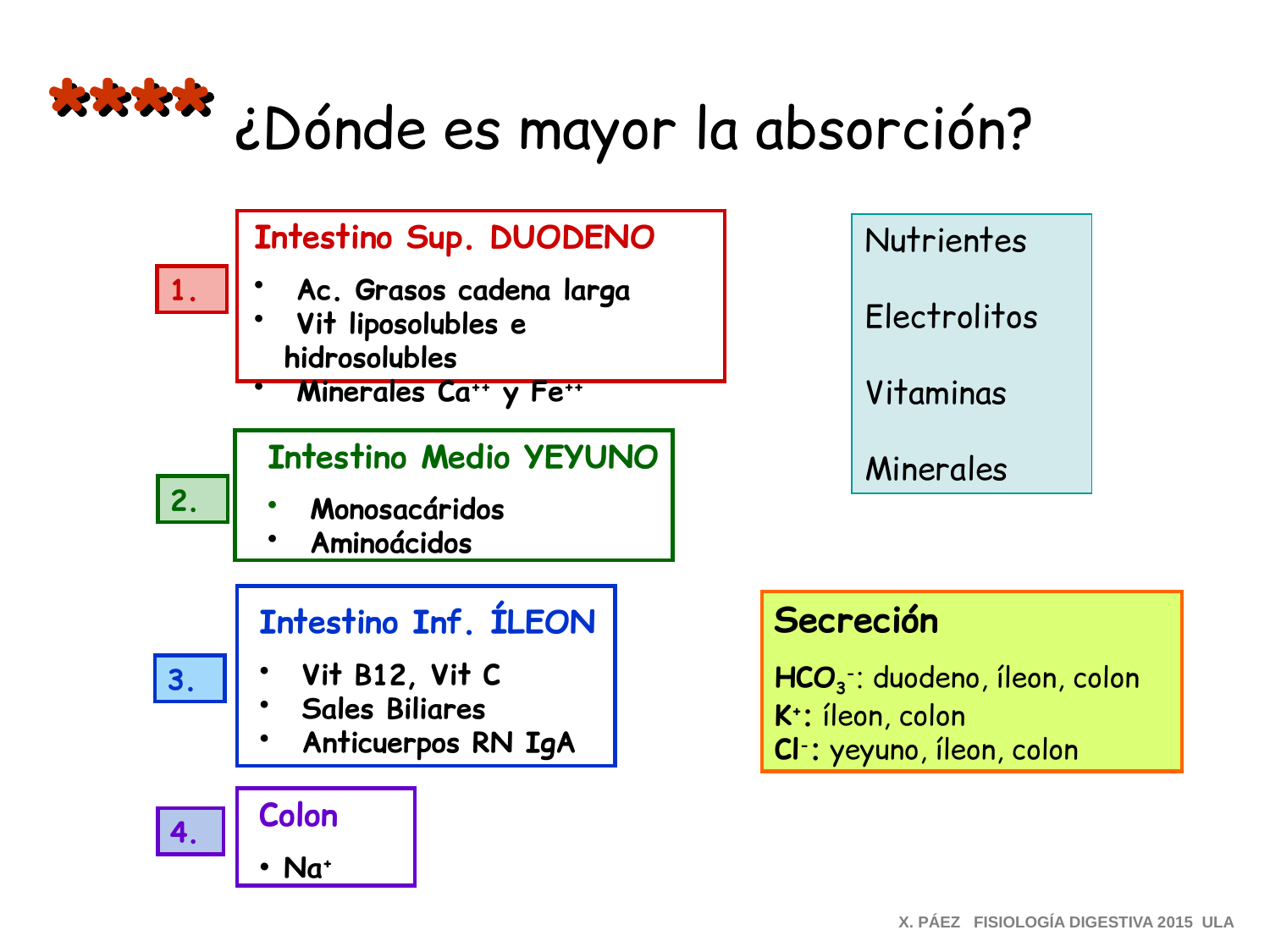

****
¿Dónde es mayor la absorción?

Intestino Sup. DUODENO

 Ac. Grasos cadena larga
 Vit liposolubles e hidrosolubles
 Minerales Ca++ y Fe++
Nutrientes

Electrolitos

Vitaminas

Minerales
1.

Intestino Medio YEYUNO

 Monosacáridos
 Aminoácidos
2.

Secreción

HCO3-: duodeno, íleon, colon
K+: íleon, colon
Cl-: yeyuno, íleon, colon
Intestino Inf. ÍLEON

 Vit B12, Vit C
 Sales Biliares
 Anticuerpos RN IgA
3.

Colon

Na+
4.
X. PÁEZ   FISIOLOGÍA DIGESTIVA 2015  ULA